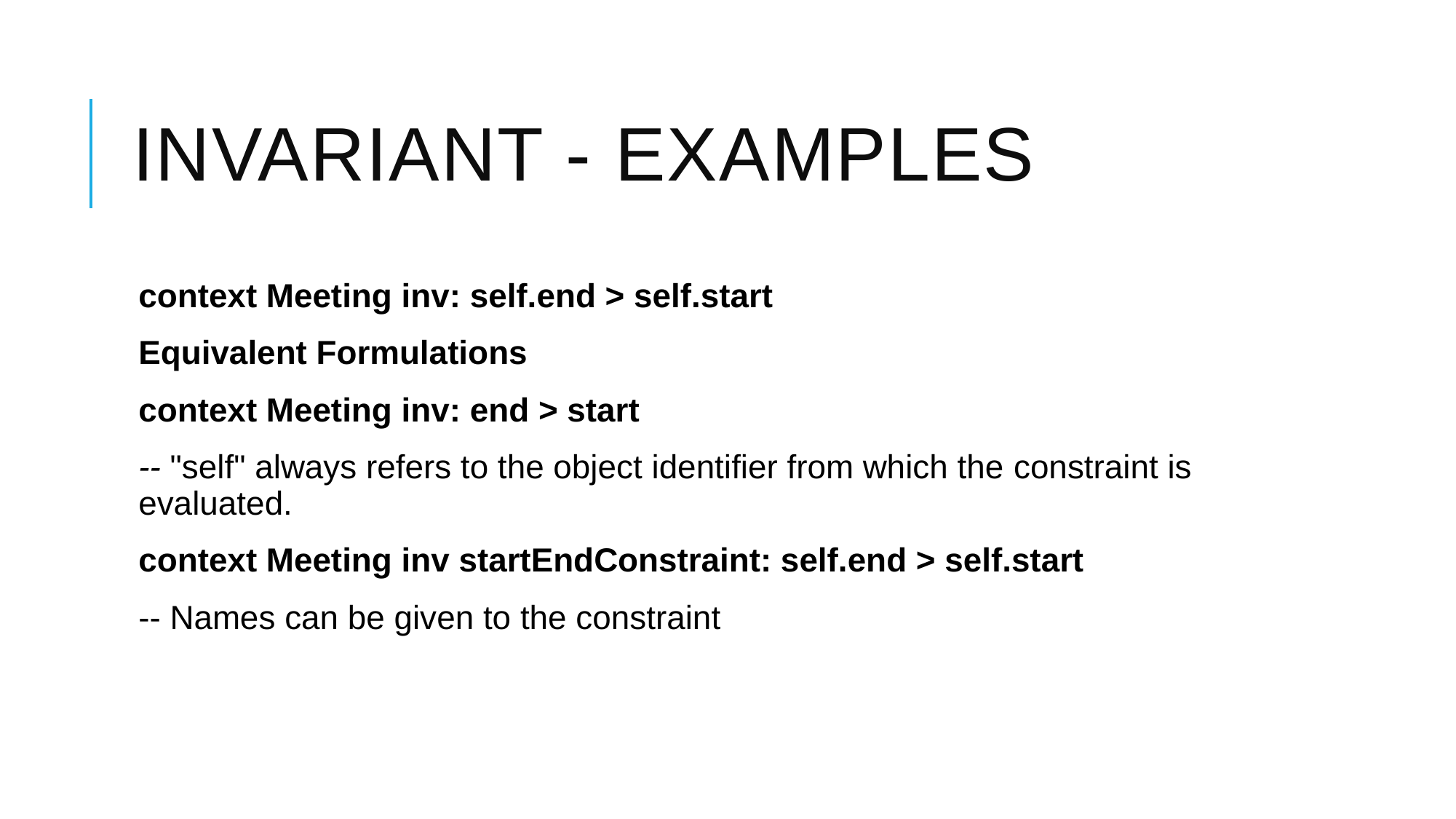

# Invariant - Examples
context Meeting inv: self.end > self.start
Equivalent Formulations
context Meeting inv: end > start
-- "self" always refers to the object identifier from which the constraint is evaluated.
context Meeting inv startEndConstraint: self.end > self.start
-- Names can be given to the constraint